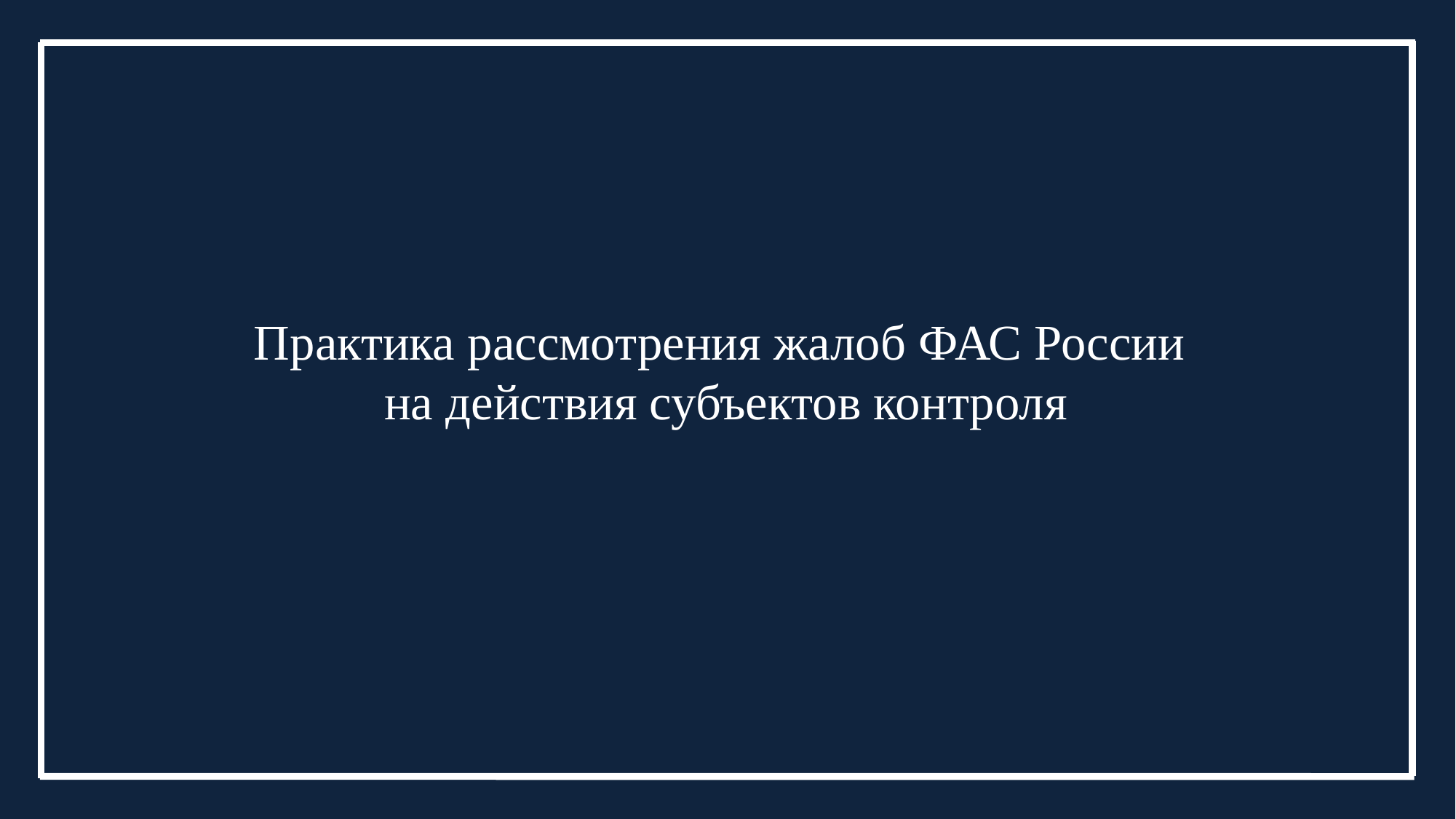

Практика рассмотрения жалоб ФАС России
на действия субъектов контроля